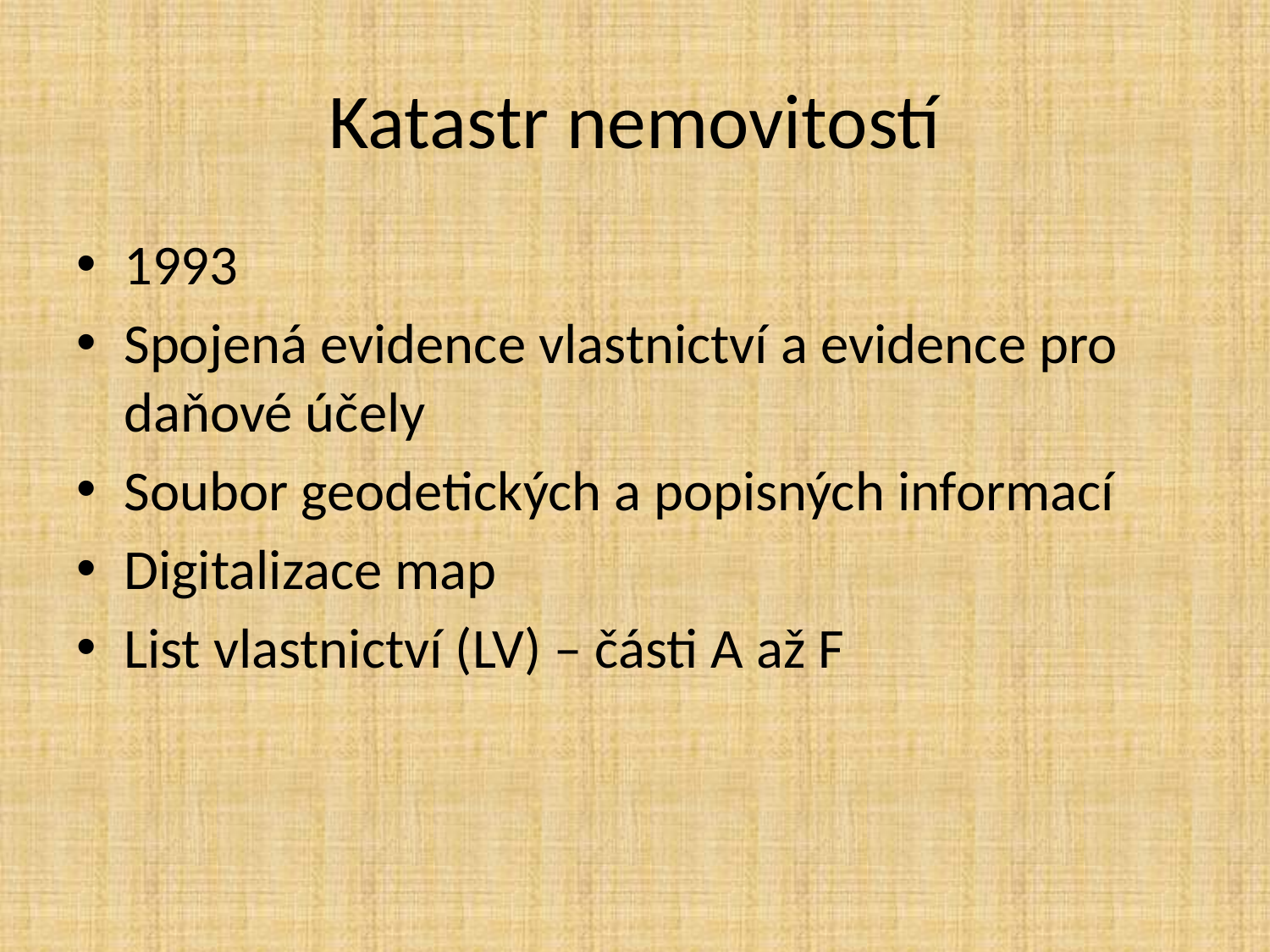

# Katastr nemovitostí
1993
Spojená evidence vlastnictví a evidence pro daňové účely
Soubor geodetických a popisných informací
Digitalizace map
List vlastnictví (LV) – části A až F